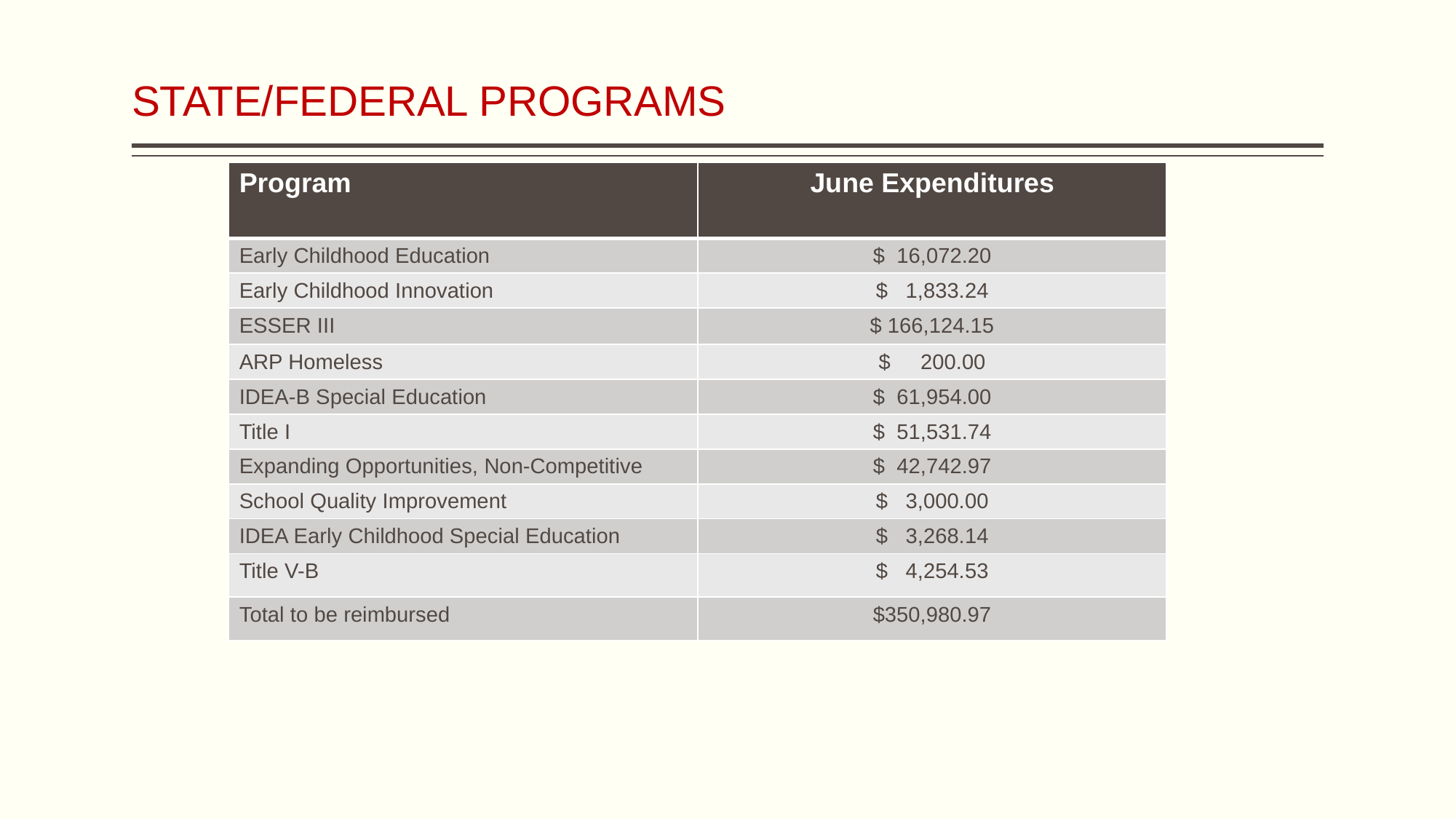

# STATE/FEDERAL PROGRAMS
| Program | June Expenditures |
| --- | --- |
| Early Childhood Education | $ 16,072.20 |
| Early Childhood Innovation | $ 1,833.24 |
| ESSER III | $ 166,124.15 |
| ARP Homeless | $ 200.00 |
| IDEA-B Special Education | $ 61,954.00 |
| Title I | $ 51,531.74 |
| Expanding Opportunities, Non-Competitive | $ 42,742.97 |
| School Quality Improvement | $ 3,000.00 |
| IDEA Early Childhood Special Education | $ 3,268.14 |
| Title V-B | $ 4,254.53 |
| Total to be reimbursed | $350,980.97 |